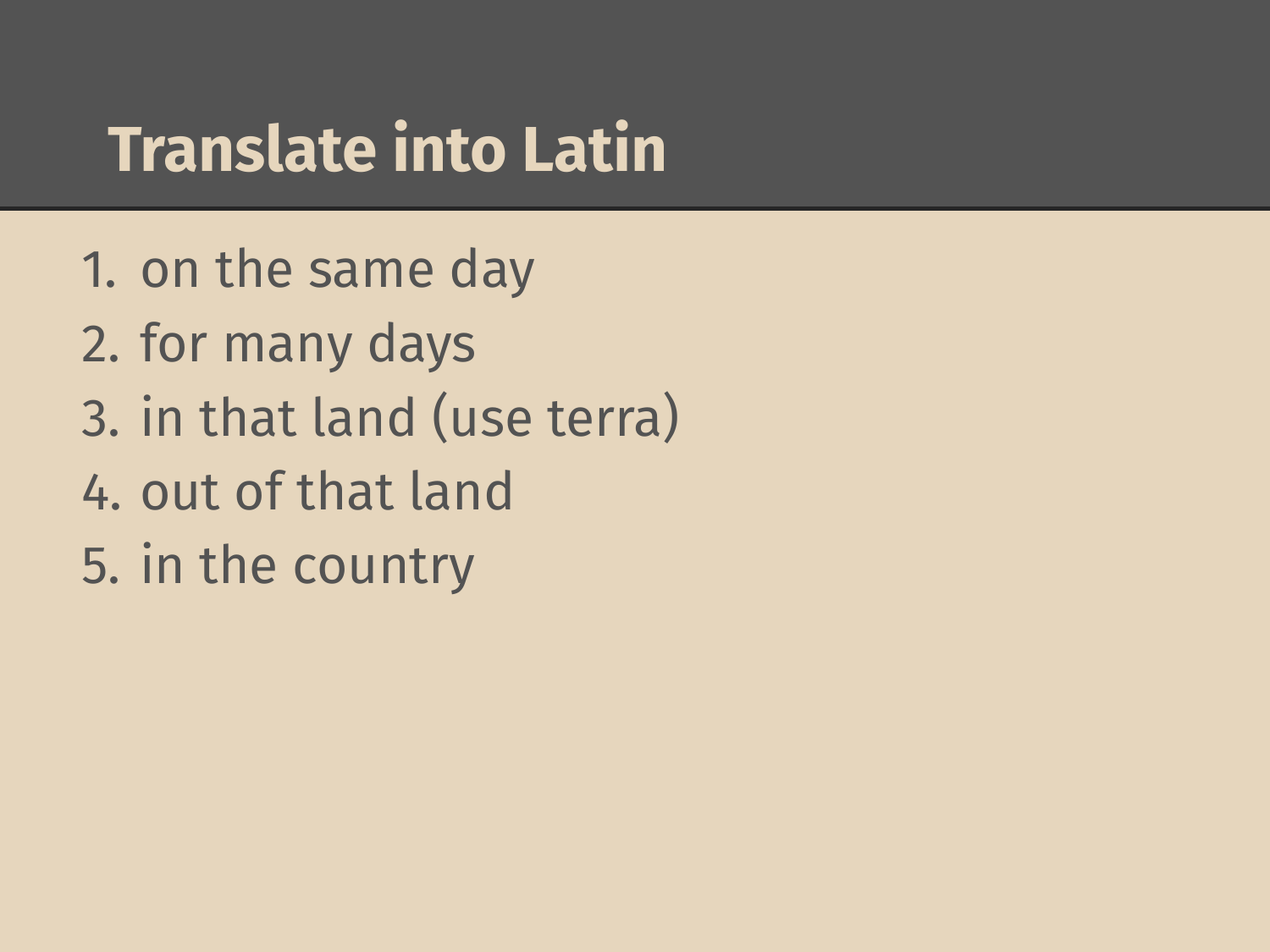

# Translate into Latin
on the same day
for many days
in that land (use terra)
out of that land
in the country